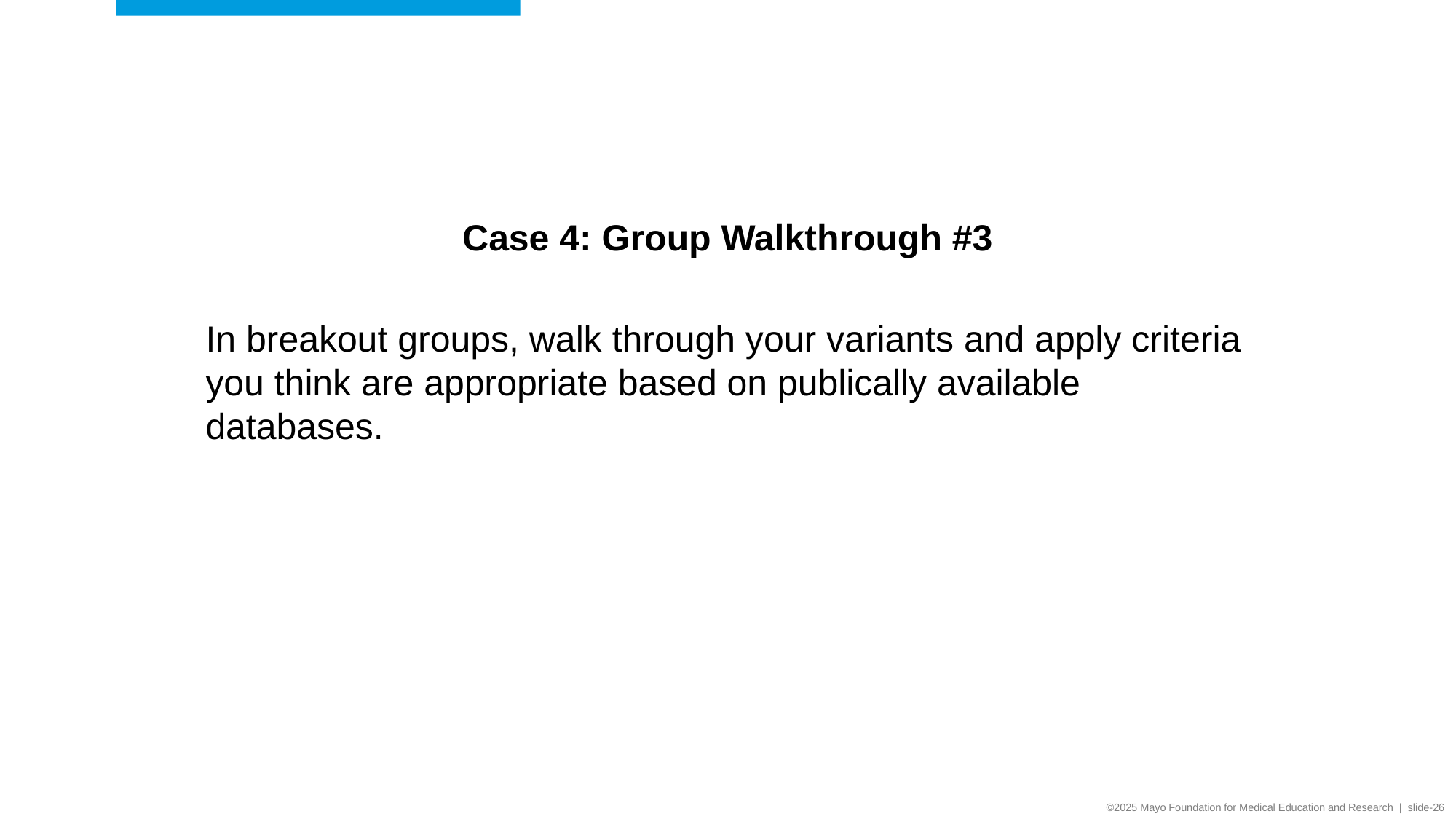

Case 4: Group Walkthrough #3
In breakout groups, walk through your variants and apply criteria you think are appropriate based on publically available databases.